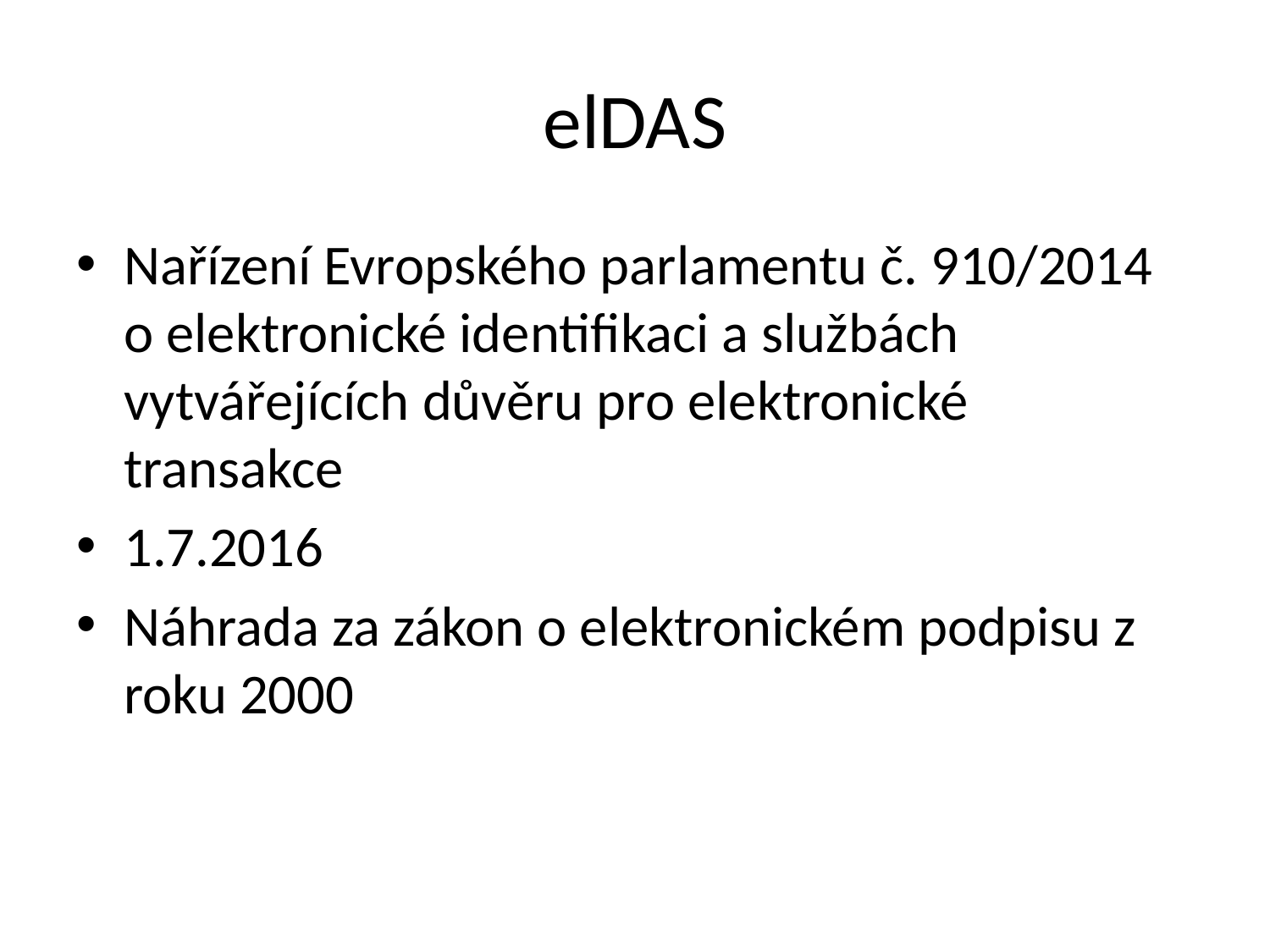

# elDAS
Nařízení Evropského parlamentu č. 910/2014 o elektronické identifikaci a službách vytvářejících důvěru pro elektronické transakce
1.7.2016
Náhrada za zákon o elektronickém podpisu z roku 2000